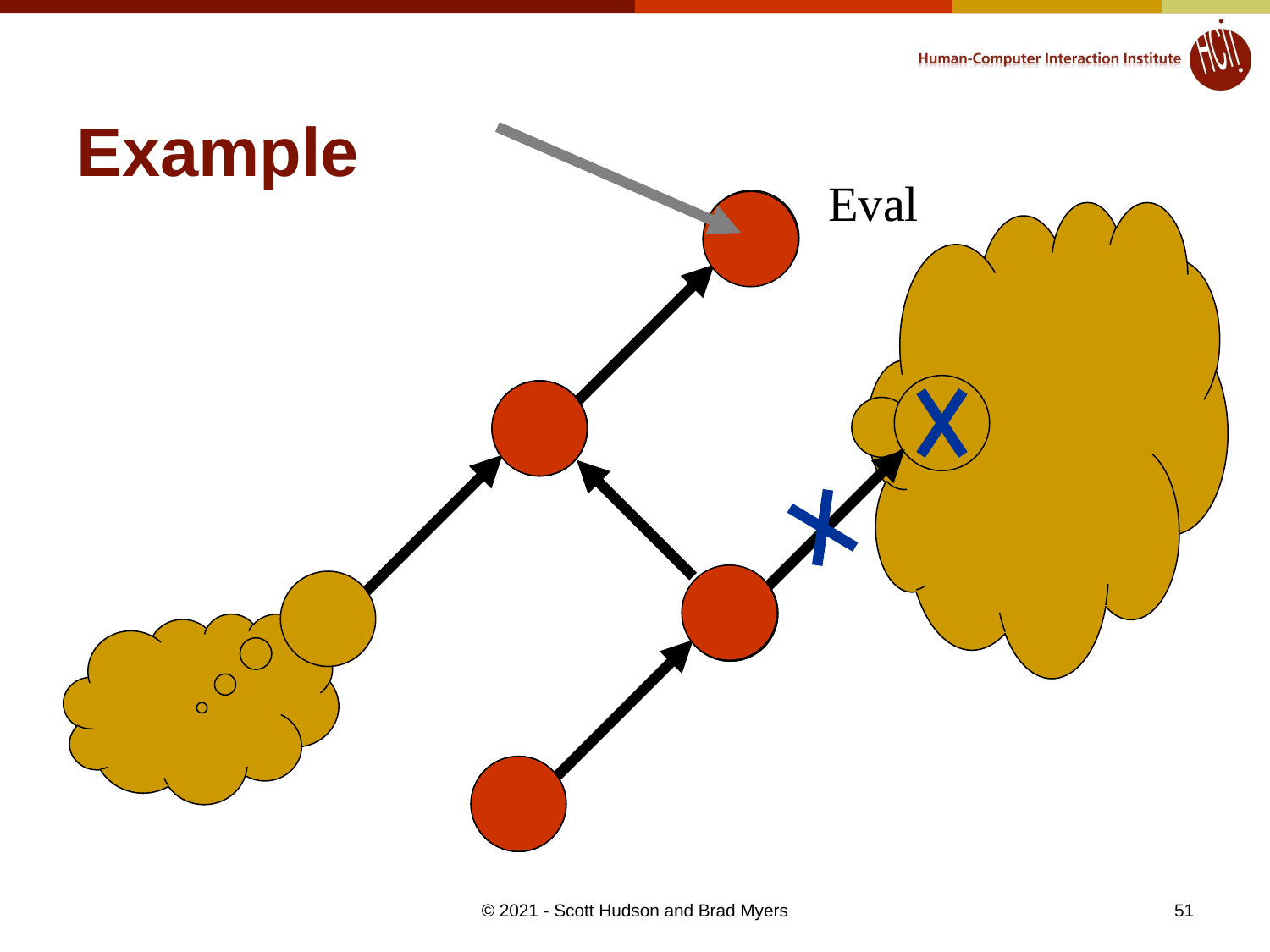

# Example

Eval

51
© 2021 - Scott Hudson and Brad Myers